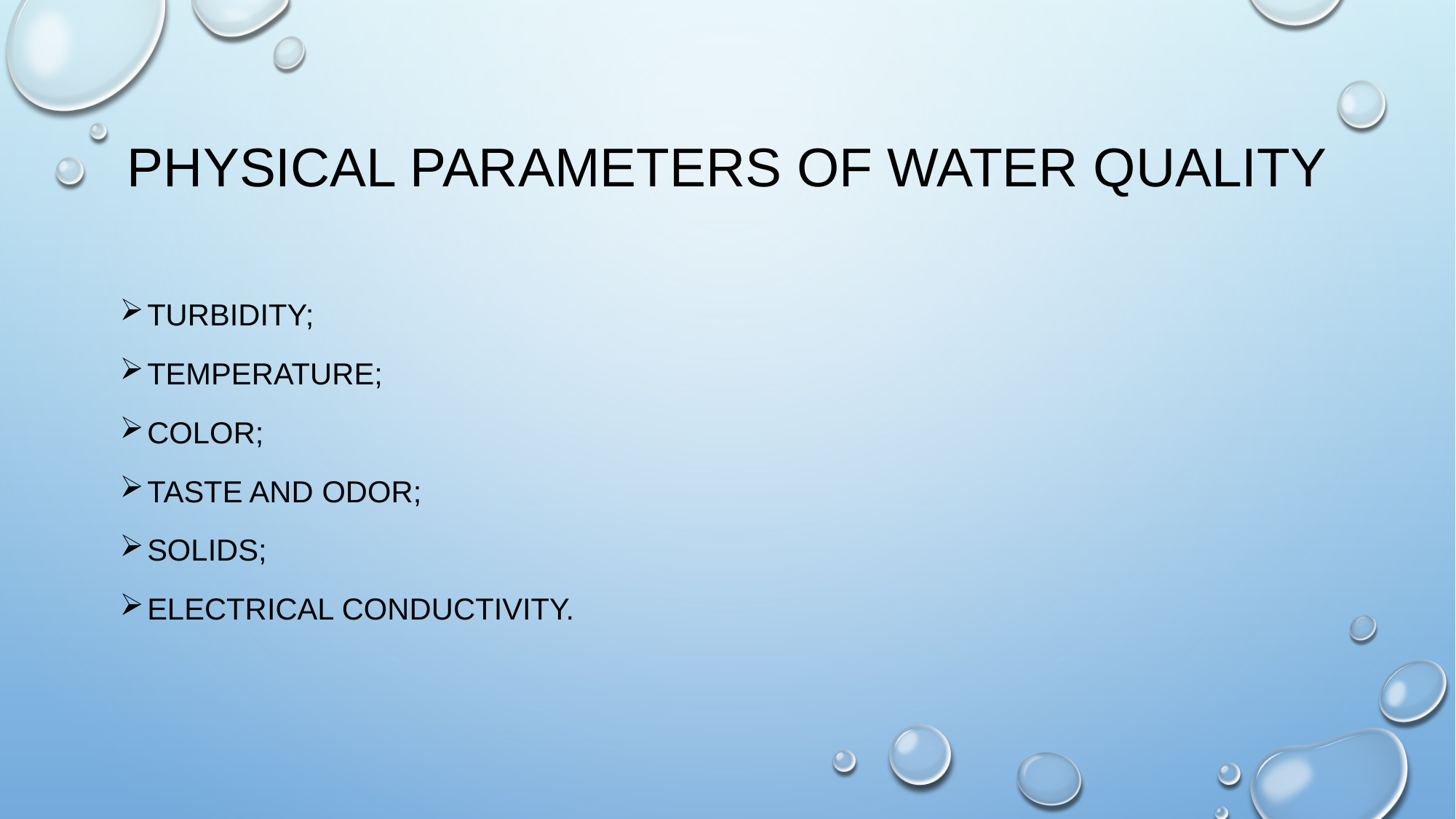

# Physical Parameters of Water Quality
Turbidity;
Temperature;
Color;
Taste and Odor;
Solids;
Electrical Conductivity.